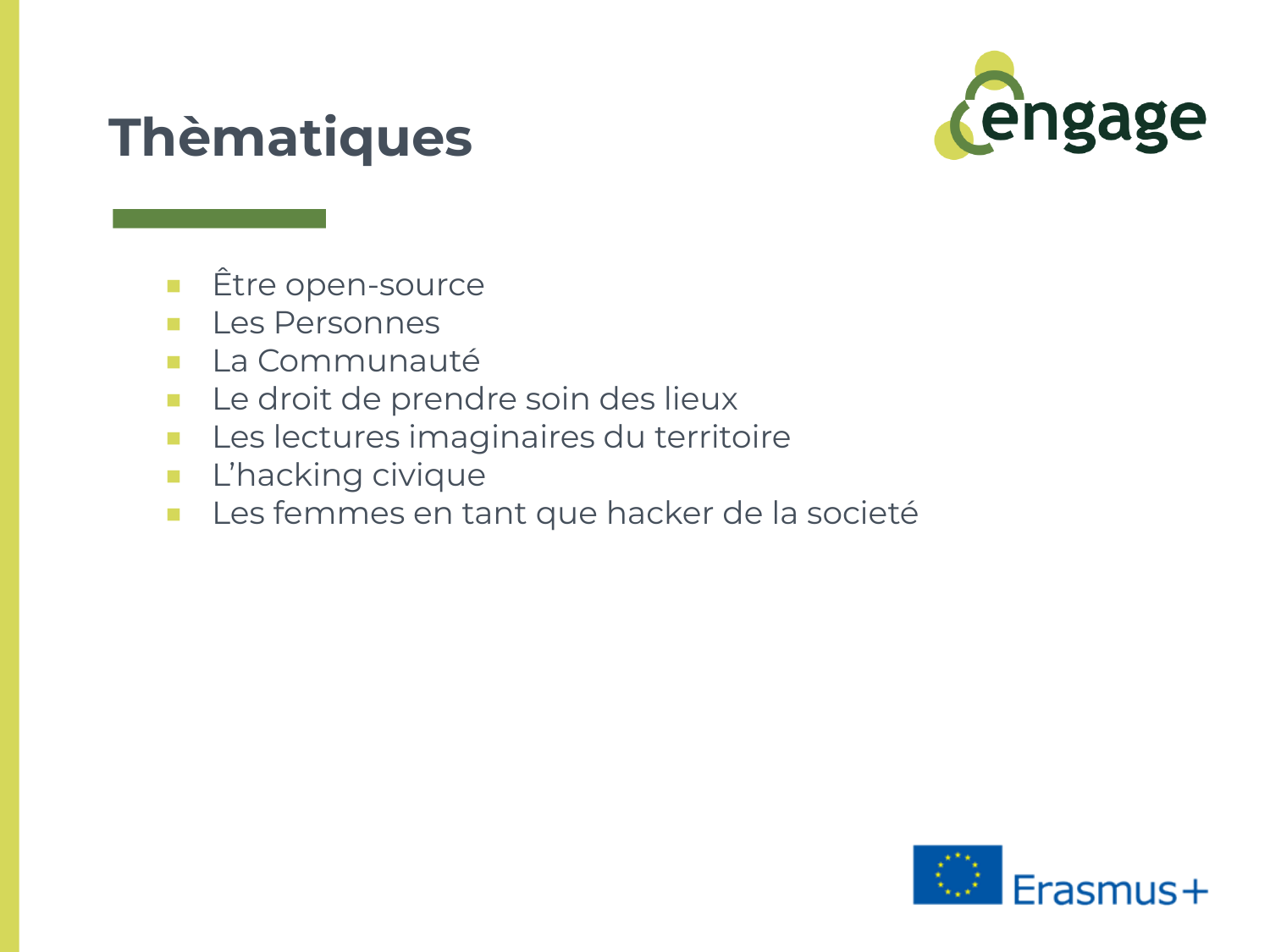

# Thèmatiques
Être open-source
Les Personnes
La Communauté
Le droit de prendre soin des lieux
Les lectures imaginaires du territoire
L’hacking civique
Les femmes en tant que hacker de la societé